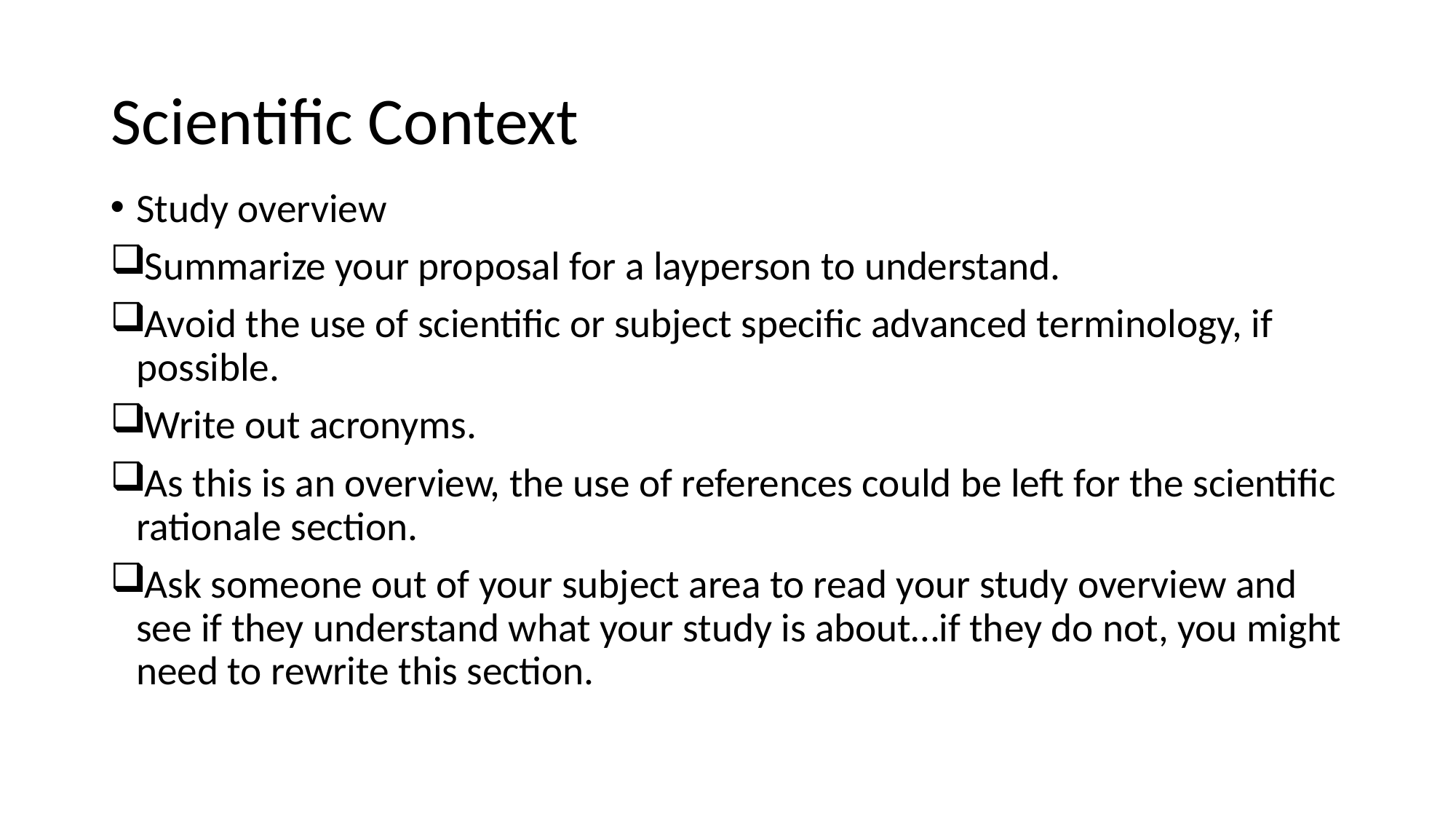

# Scientific Context
Study overview
Summarize your proposal for a layperson to understand.
Avoid the use of scientific or subject specific advanced terminology, if possible.
Write out acronyms.
As this is an overview, the use of references could be left for the scientific rationale section.
Ask someone out of your subject area to read your study overview and see if they understand what your study is about…if they do not, you might need to rewrite this section.